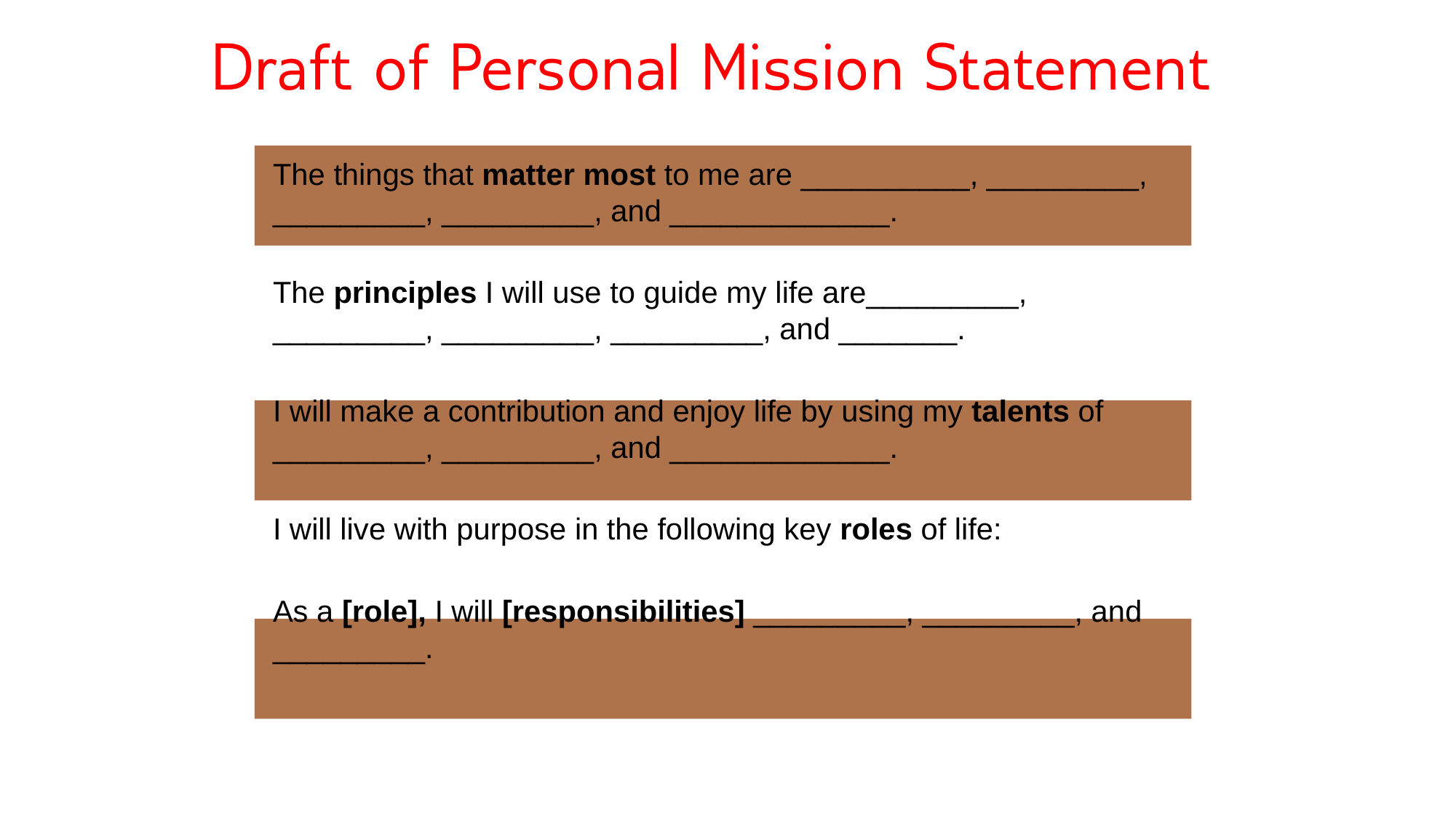

# Draft of Personal Mission Statement

The things that matter most to me are __________, _________,
_________, _________, and _____________.
The principles I will use to guide my life are_________,
_________, _________, _________, and _______.
I will make a contribution and enjoy life by using my talents of
_________, _________, and _____________.
I will live with purpose in the following key roles of life:
As a [role], I will [responsibilities] _________, _________, and _________.

2

Begin With the End in Mind